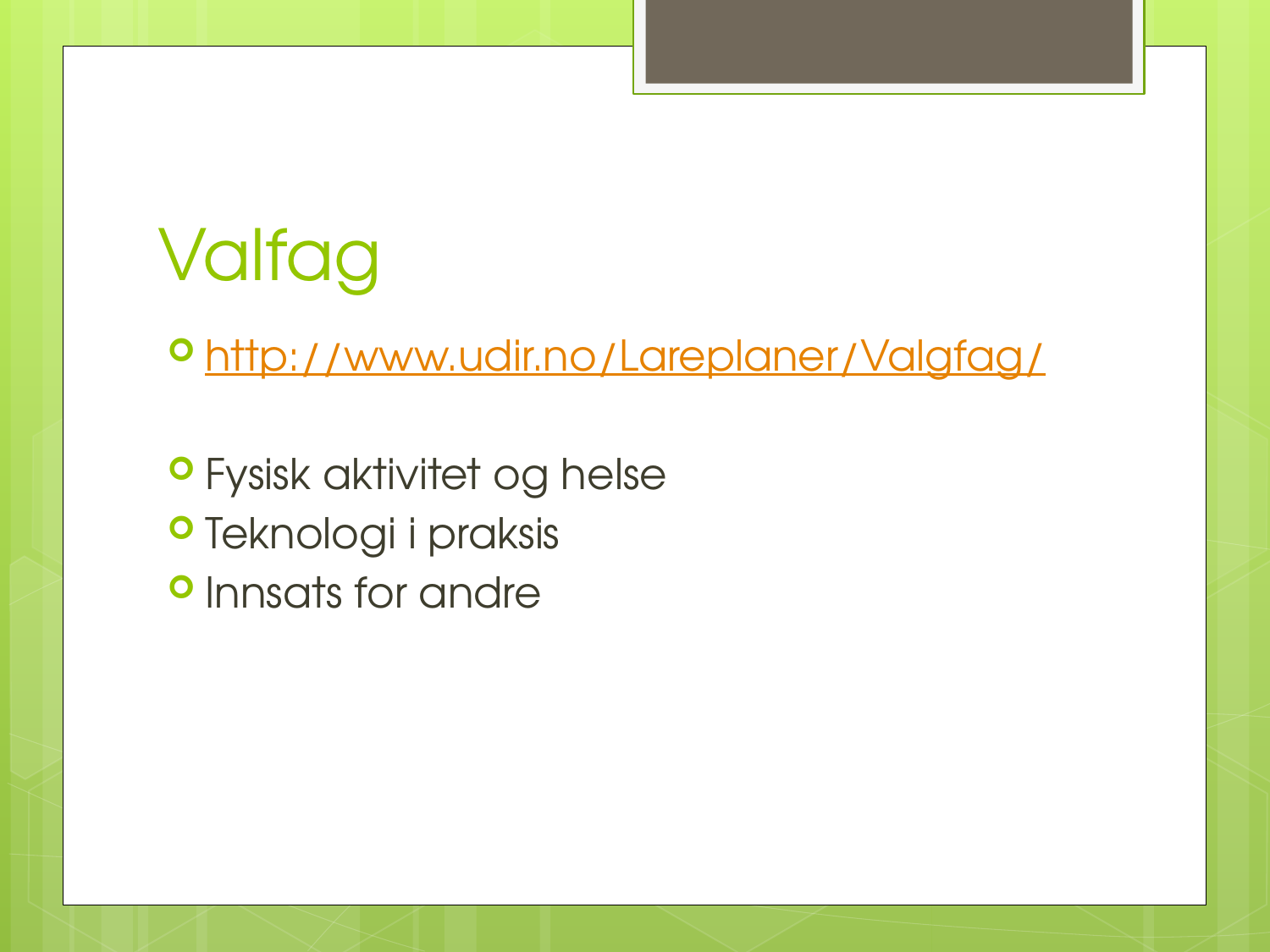

# Valfag
http://www.udir.no/Lareplaner/Valgfag/

Fysisk aktivitet og helse
Teknologi i praksis
Innsats for andre